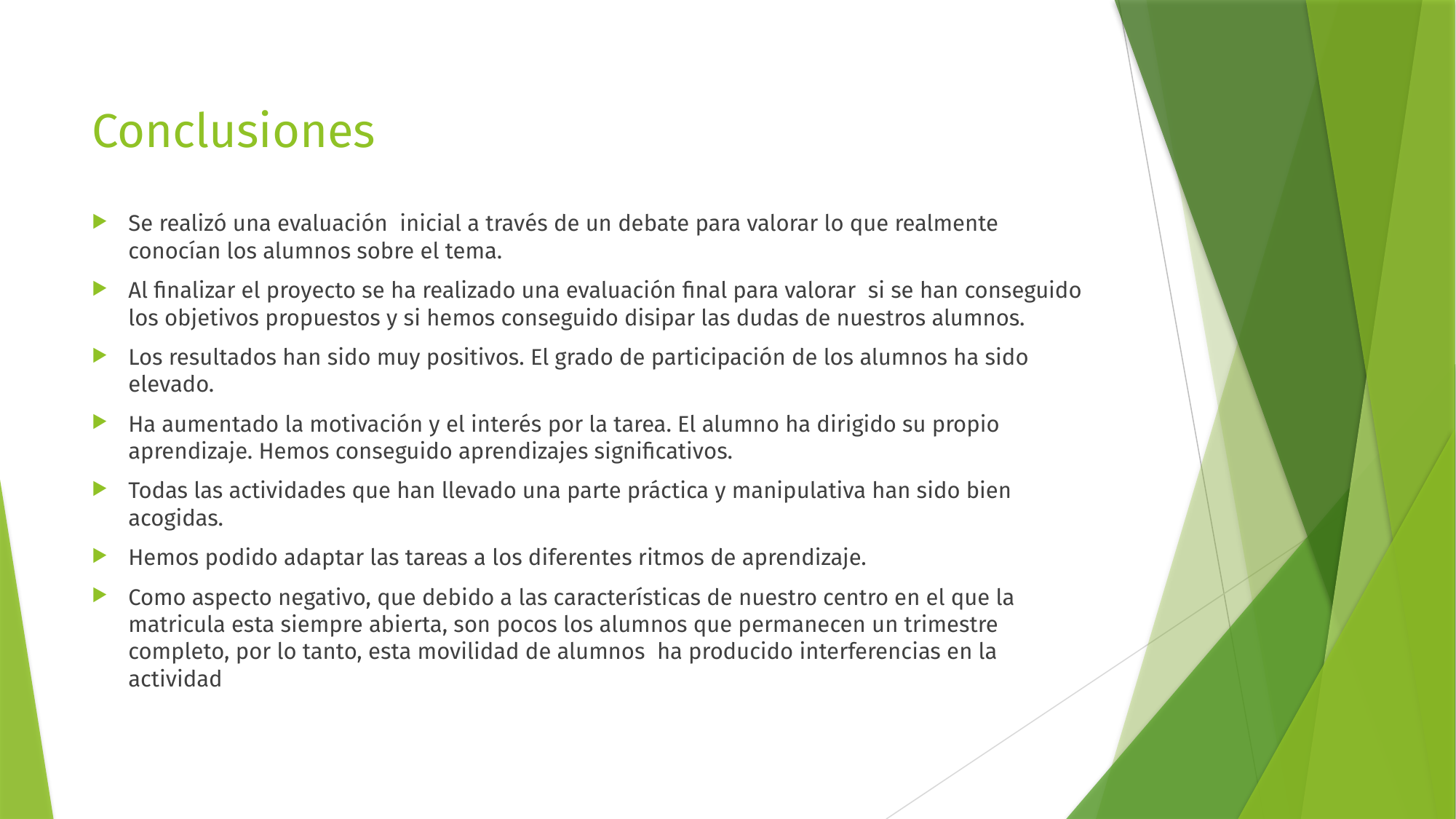

# Conclusiones
Se realizó una evaluación  inicial a través de un debate para valorar lo que realmente conocían los alumnos sobre el tema.
Al finalizar el proyecto se ha realizado una evaluación final para valorar  si se han conseguido los objetivos propuestos y si hemos conseguido disipar las dudas de nuestros alumnos.
Los resultados han sido muy positivos. El grado de participación de los alumnos ha sido elevado.
Ha aumentado la motivación y el interés por la tarea. El alumno ha dirigido su propio aprendizaje. Hemos conseguido aprendizajes significativos.
Todas las actividades que han llevado una parte práctica y manipulativa han sido bien acogidas.
Hemos podido adaptar las tareas a los diferentes ritmos de aprendizaje.
Como aspecto negativo, que debido a las características de nuestro centro en el que la matricula esta siempre abierta, son pocos los alumnos que permanecen un trimestre completo, por lo tanto, esta movilidad de alumnos  ha producido interferencias en la actividad